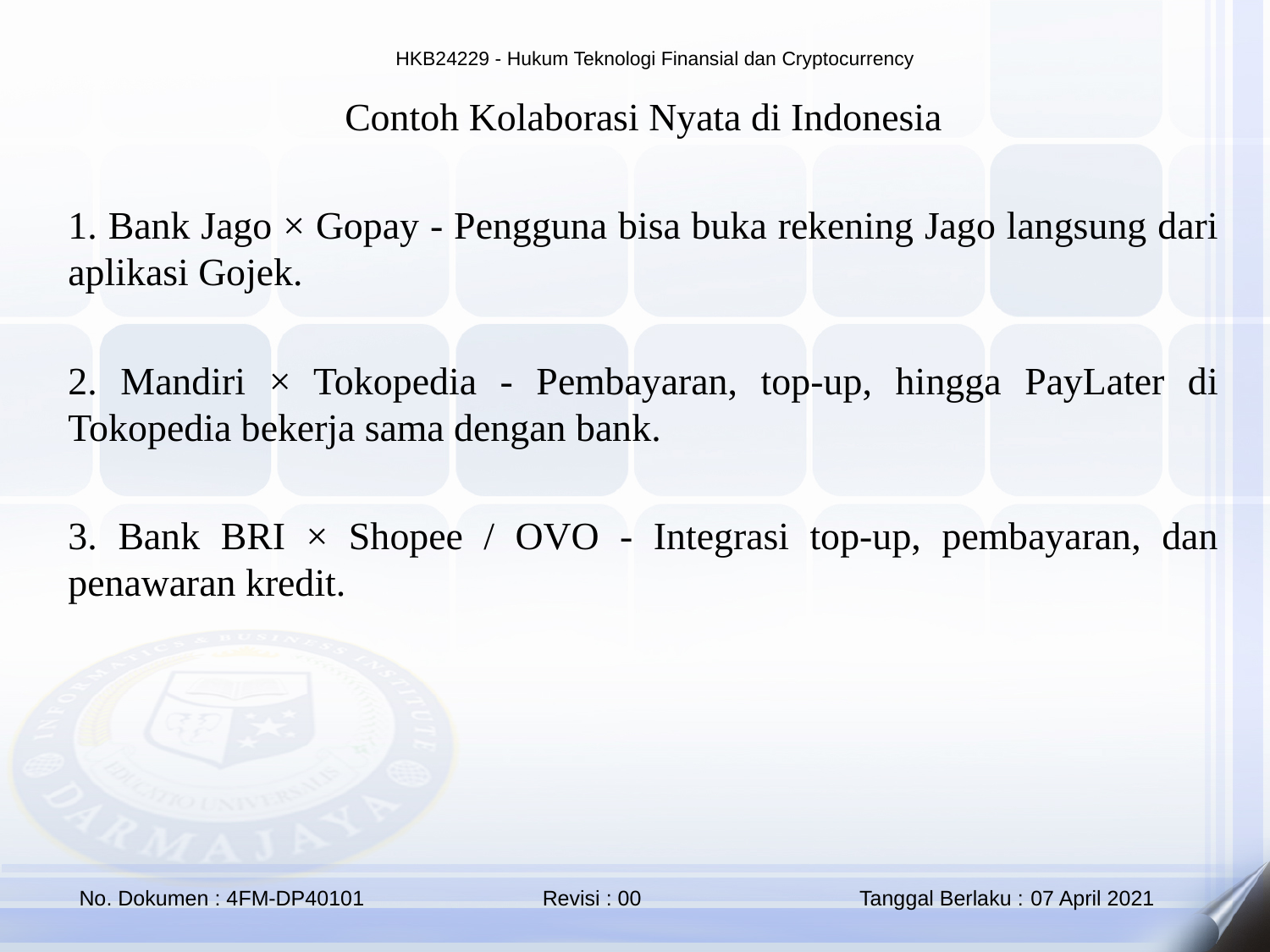

Contoh Kolaborasi Nyata di Indonesia

1. Bank Jago × Gopay - Pengguna bisa buka rekening Jago langsung dari aplikasi Gojek.

2. Mandiri × Tokopedia - Pembayaran, top-up, hingga PayLater di Tokopedia bekerja sama dengan bank.

3. Bank BRI × Shopee / OVO - Integrasi top-up, pembayaran, dan penawaran kredit.